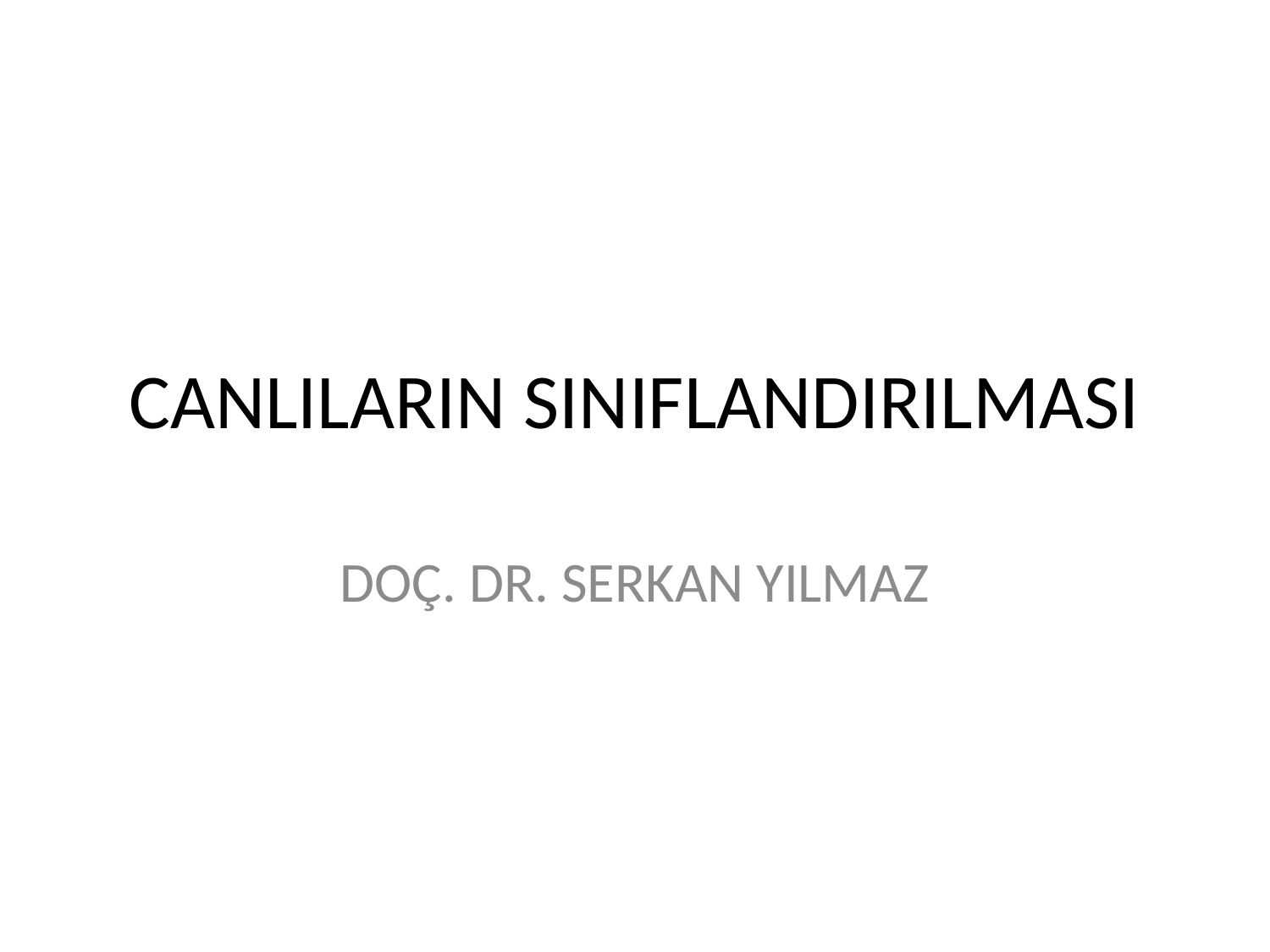

# CANLILARIN SINIFLANDIRILMASI
DOÇ. DR. SERKAN YILMAZ